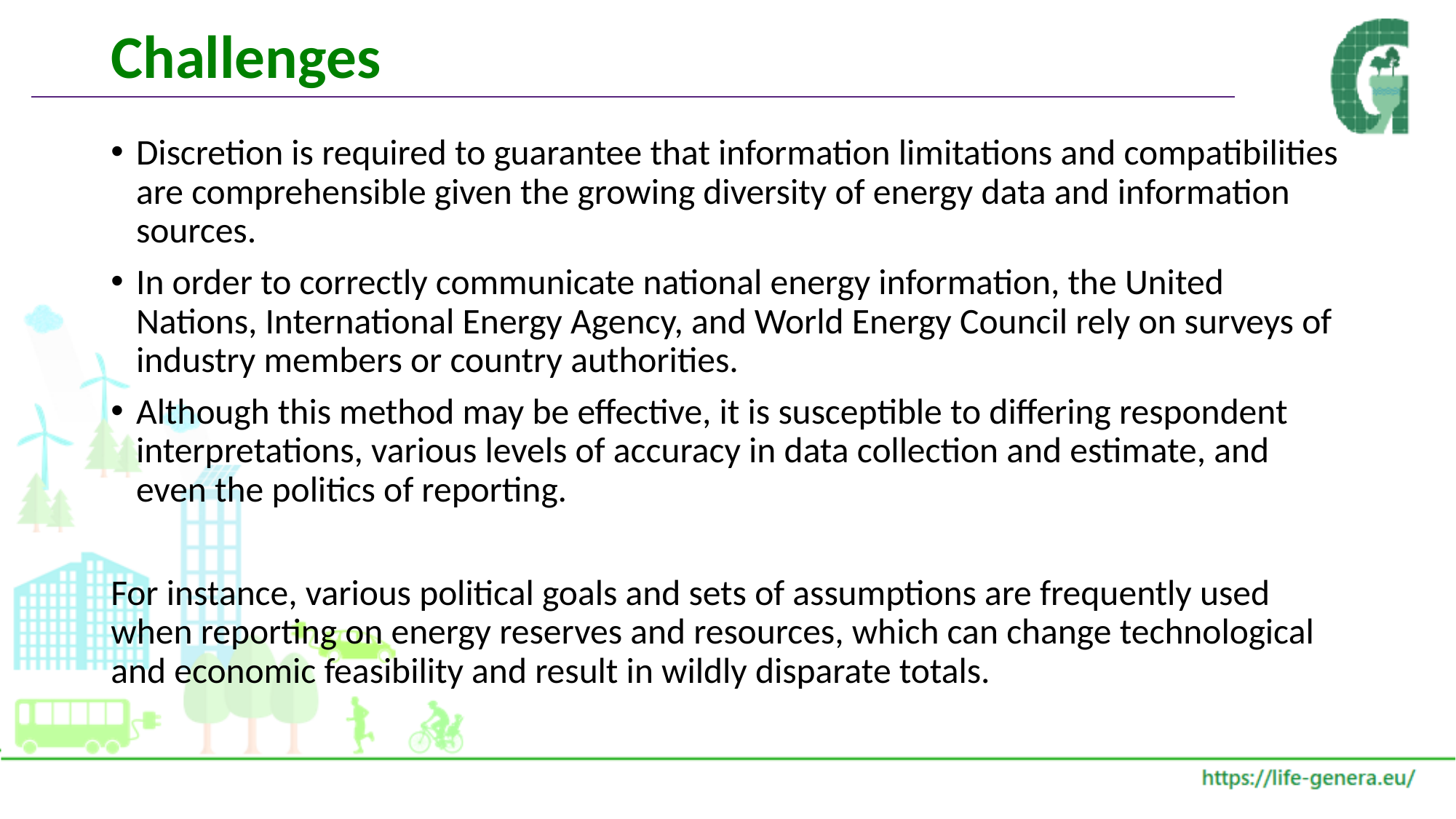

# Challenges
Discretion is required to guarantee that information limitations and compatibilities are comprehensible given the growing diversity of energy data and information sources.
In order to correctly communicate national energy information, the United Nations, International Energy Agency, and World Energy Council rely on surveys of industry members or country authorities.
Although this method may be effective, it is susceptible to differing respondent interpretations, various levels of accuracy in data collection and estimate, and even the politics of reporting.

For instance, various political goals and sets of assumptions are frequently used when reporting on energy reserves and resources, which can change technological and economic feasibility and result in wildly disparate totals.